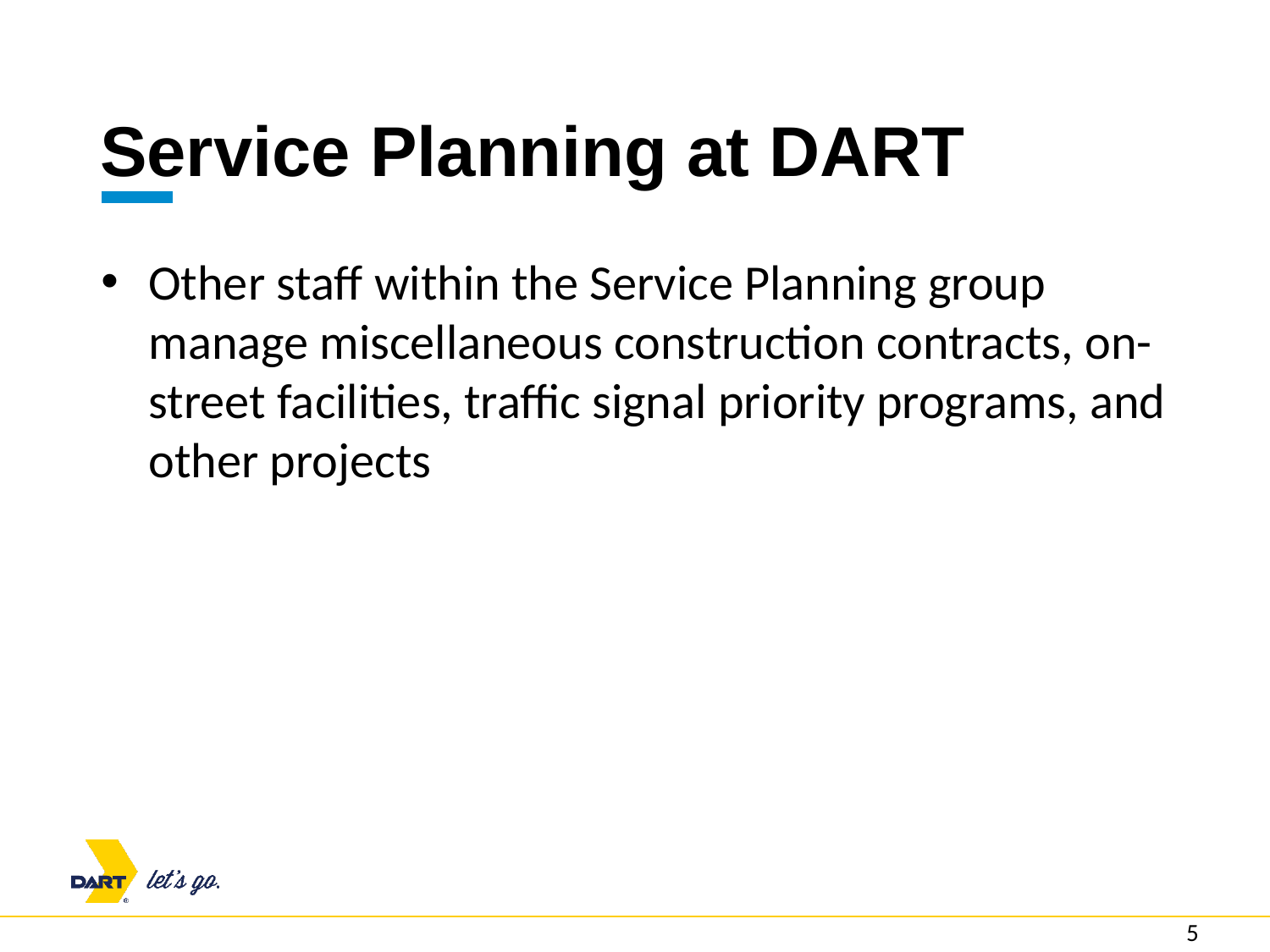

# Service Planning at DART
Other staff within the Service Planning group manage miscellaneous construction contracts, on-street facilities, traffic signal priority programs, and other projects